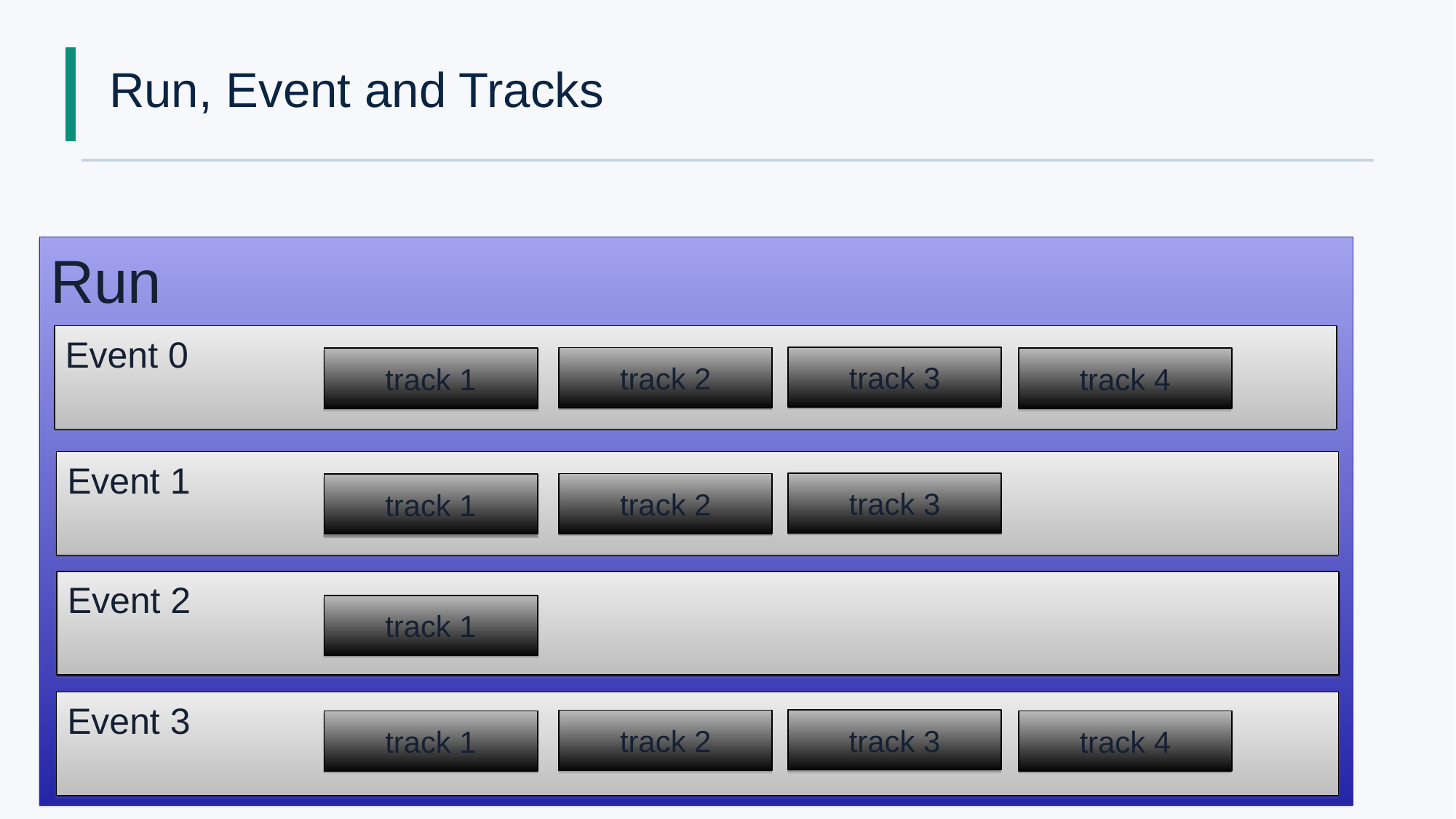

# Run, Event and Tracks
Run
One Run consists of
Event #1 (track #1, track #2, ......)
Event #2 (track #1, track #2, ......)
.........
Event #N (track #1, track #2, ......)
Event 0
track 3
track 2
track 1
track 4
Event 1
track 3
track 2
track 1
Event 2
track 1
Event 3
track 3
track 2
track 1
track 4